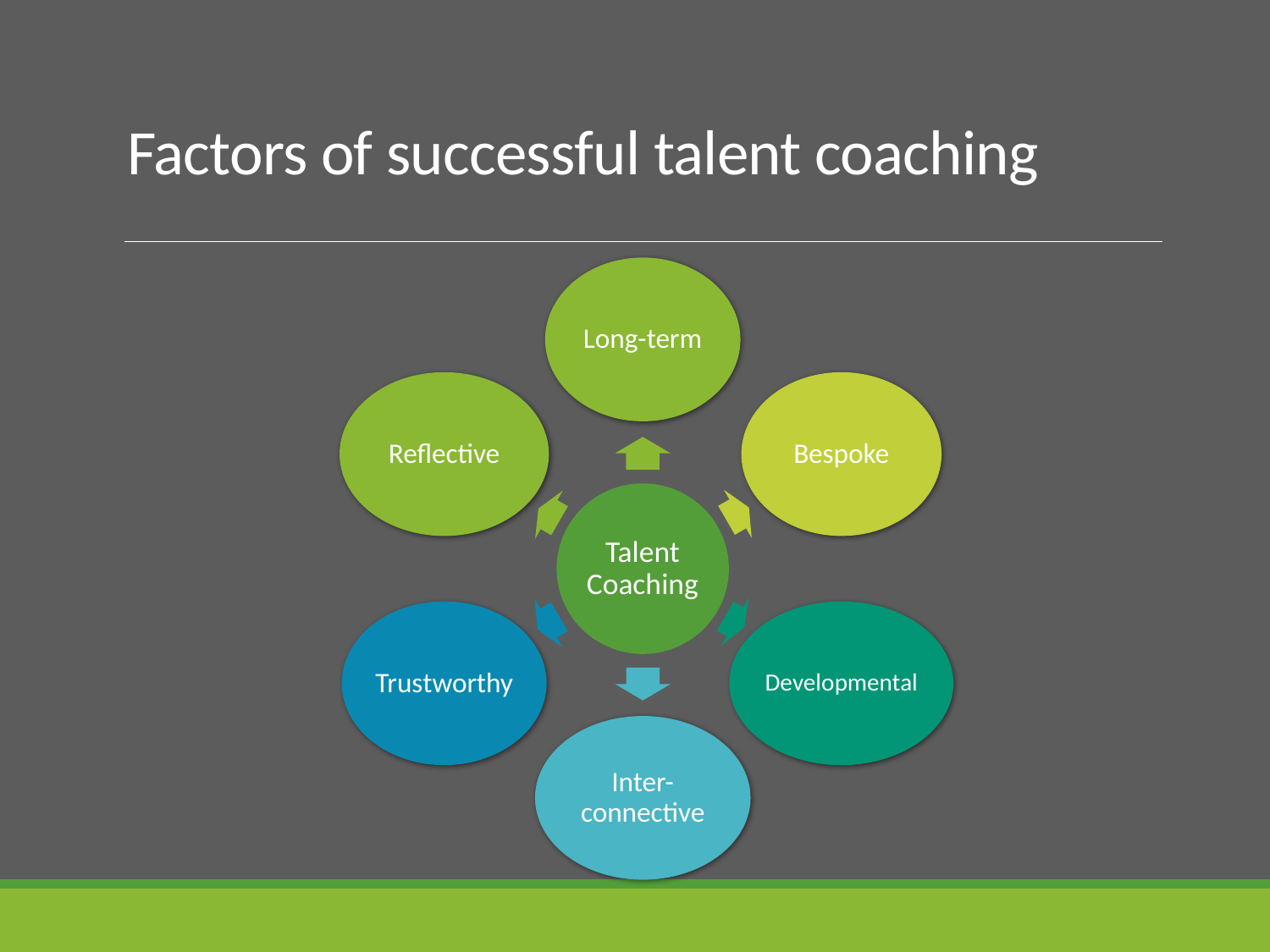

# Factors of successful talent coaching
Talent Coaching

Long-term

Bespoke

Developmental

Inter-connective

Trustworthy

Reflective